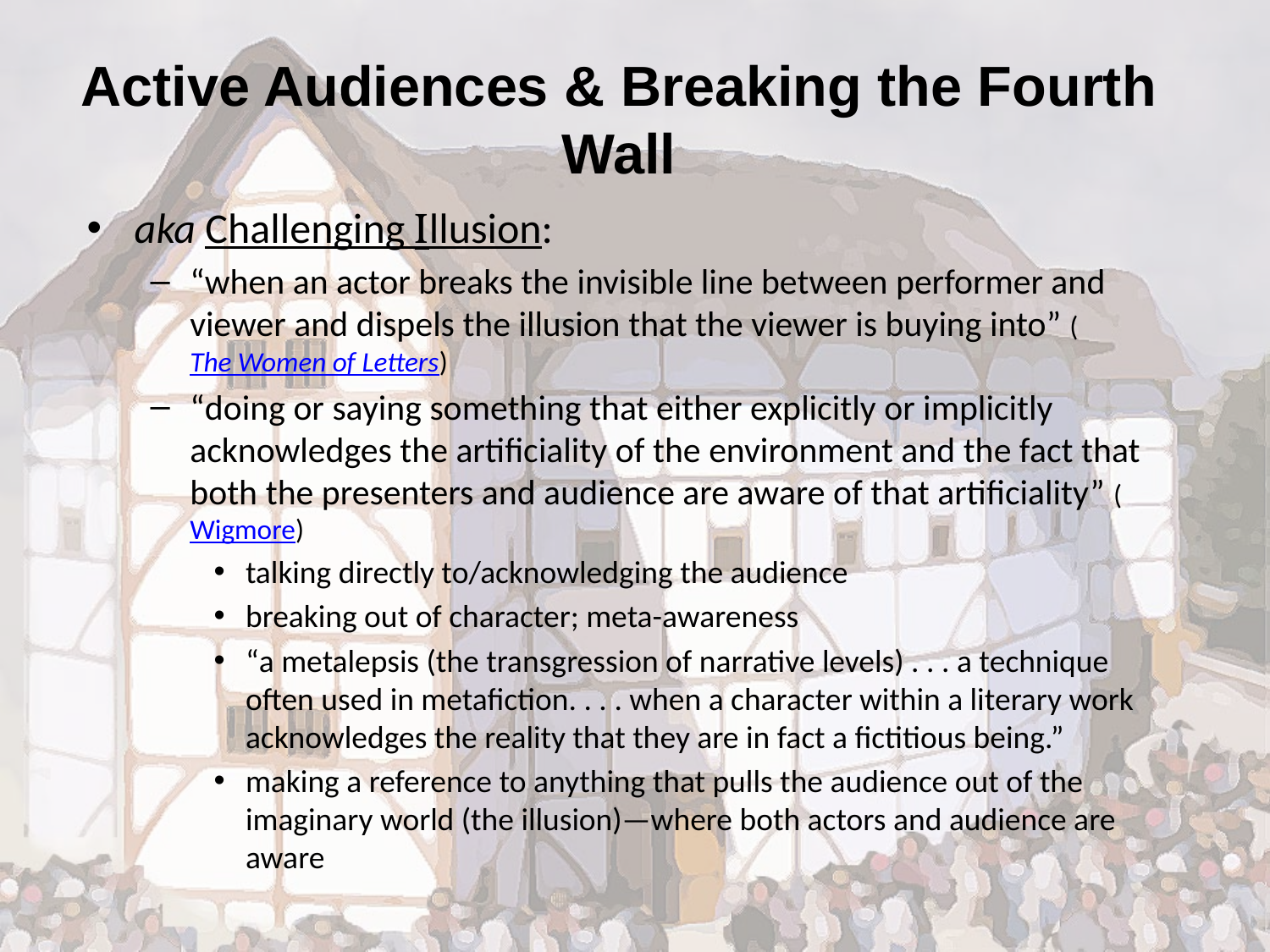

# Active Audiences & Breaking the Fourth Wall
aka Challenging Illusion:
“when an actor breaks the invisible line between performer and viewer and dispels the illusion that the viewer is buying into” (The Women of Letters)
“doing or saying something that either explicitly or implicitly acknowledges the artificiality of the environment and the fact that both the presenters and audience are aware of that artificiality” (Wigmore)
talking directly to/acknowledging the audience
breaking out of character; meta-awareness
“a metalepsis (the transgression of narrative levels) . . . a technique often used in metafiction. . . . when a character within a literary work acknowledges the reality that they are in fact a fictitious being.”
making a reference to anything that pulls the audience out of the imaginary world (the illusion)—where both actors and audience are aware